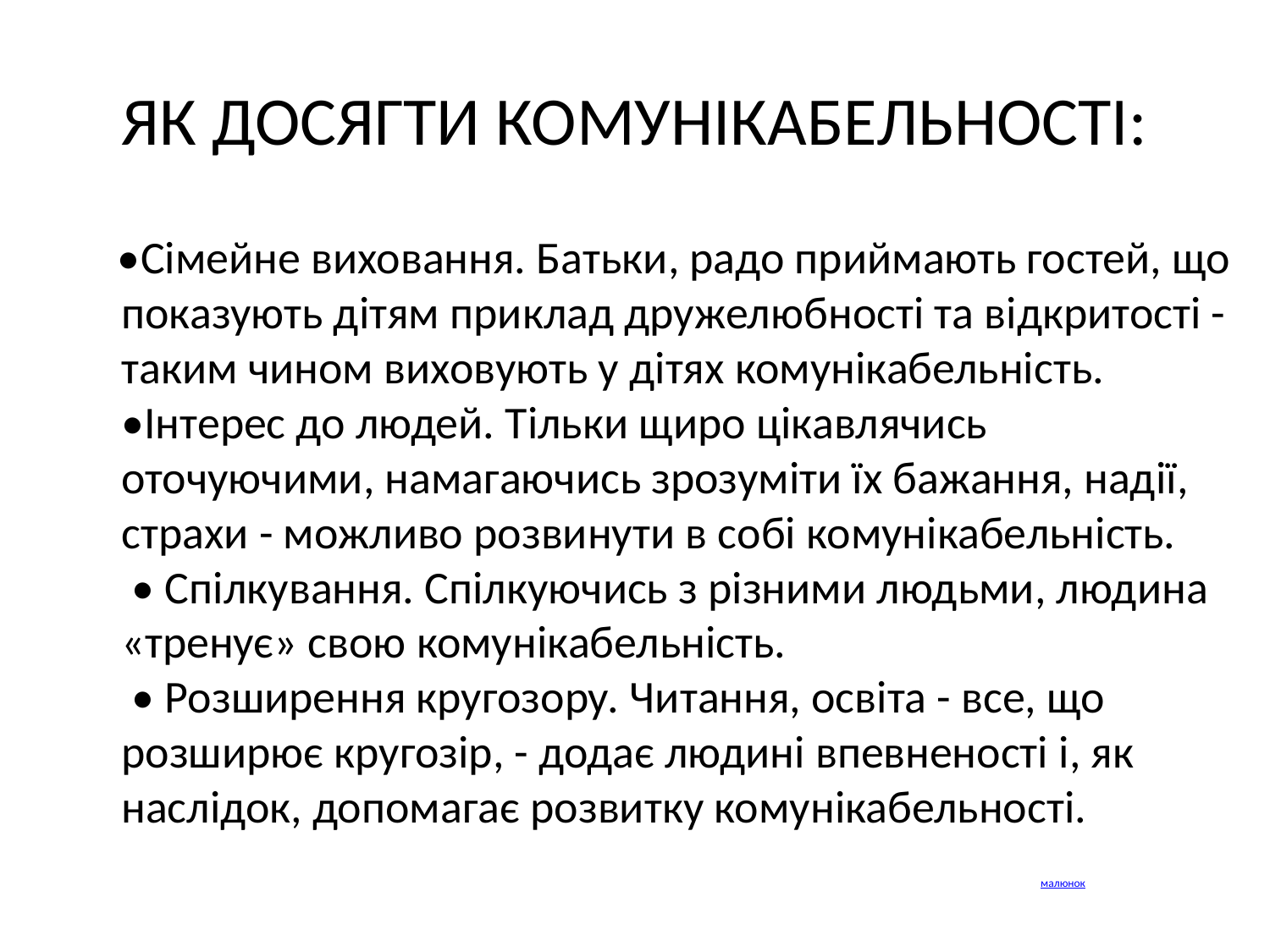

# ЯК ДОСЯГТИ КОМУНІКАБЕЛЬНОСТІ:
    •Сімейне виховання. Батьки, радо приймають гостей, що показують дітям приклад дружелюбності та відкритості - таким чином виховують у дітях комунікабельність.
•Інтерес до людей. Тільки щиро цікавлячись оточуючими, намагаючись зрозуміти їх бажання, надії, страхи - можливо розвинути в собі комунікабельність.
 • Спілкування. Спілкуючись з різними людьми, людина «тренує» свою комунікабельність.
 • Розширення кругозору. Читання, освіта - все, що розширює кругозір, - додає людині впевненості і, як наслідок, допомагає розвитку комунікабельності.
                                                                                             малюнок